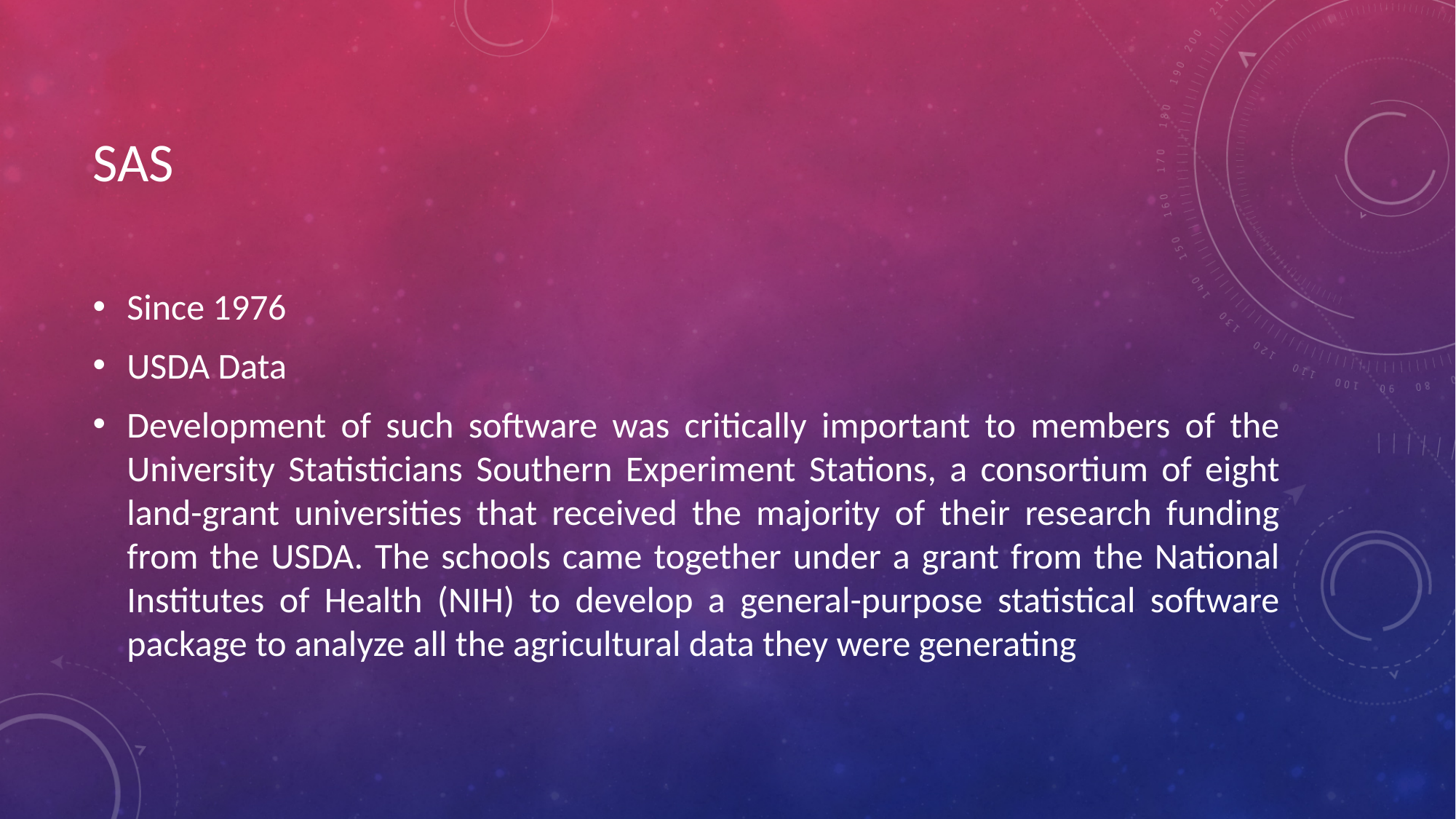

# SAS
Since 1976
USDA Data
Development of such software was critically important to members of the University Statisticians Southern Experiment Stations, a consortium of eight land-grant universities that received the majority of their research funding from the USDA. The schools came together under a grant from the National Institutes of Health (NIH) to develop a general-purpose statistical software package to analyze all the agricultural data they were generating